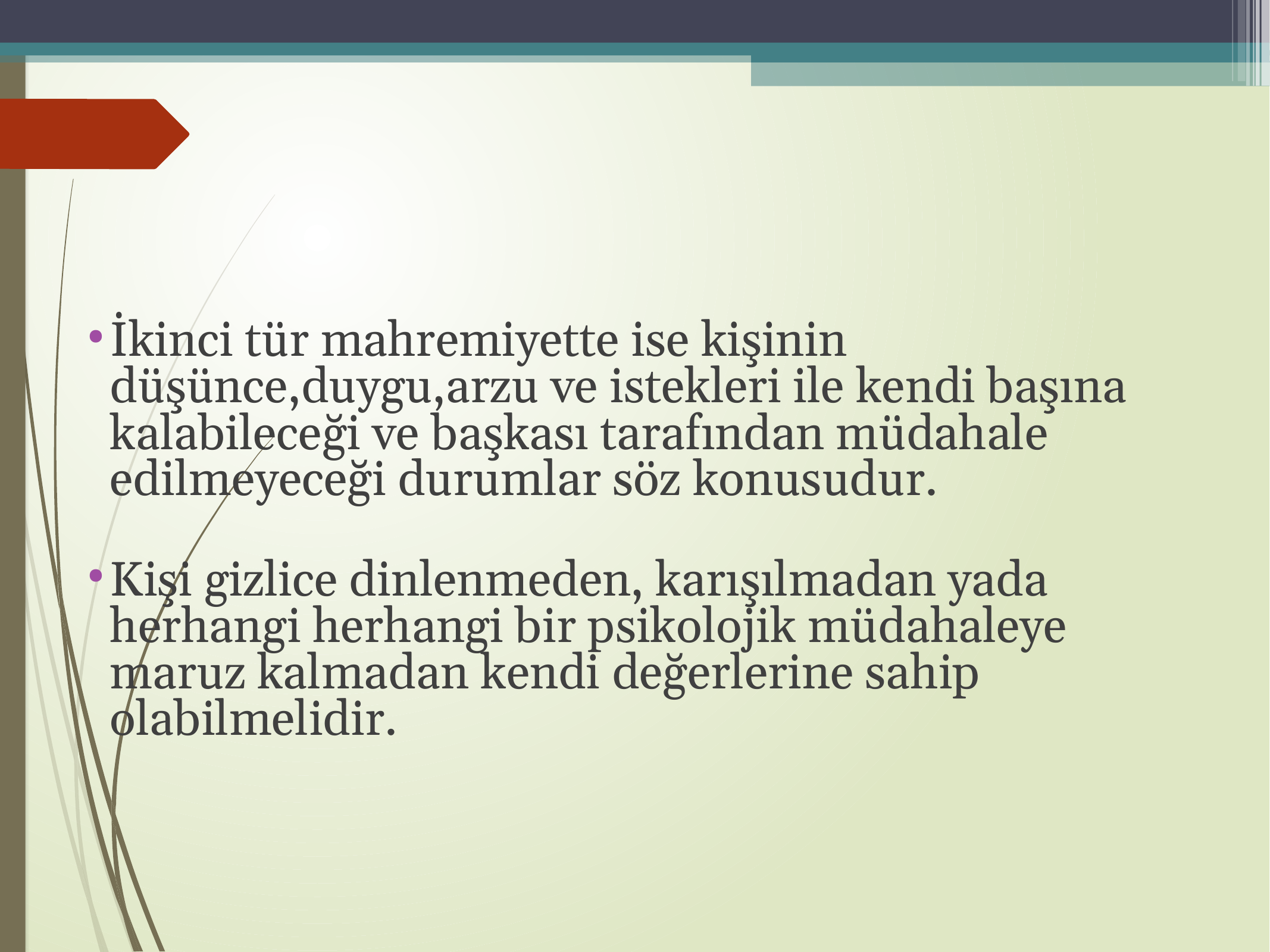

İkinci tür mahremiyette ise kişinin düşünce,duygu,arzu ve istekleri ile kendi başına kalabileceği ve başkası tarafından müdahale edilmeyeceği durumlar söz konusudur.

Kişi gizlice dinlenmeden, karışılmadan yada herhangi herhangi bir psikolojik müdahaleye maruz kalmadan kendi değerlerine sahip olabilmelidir.